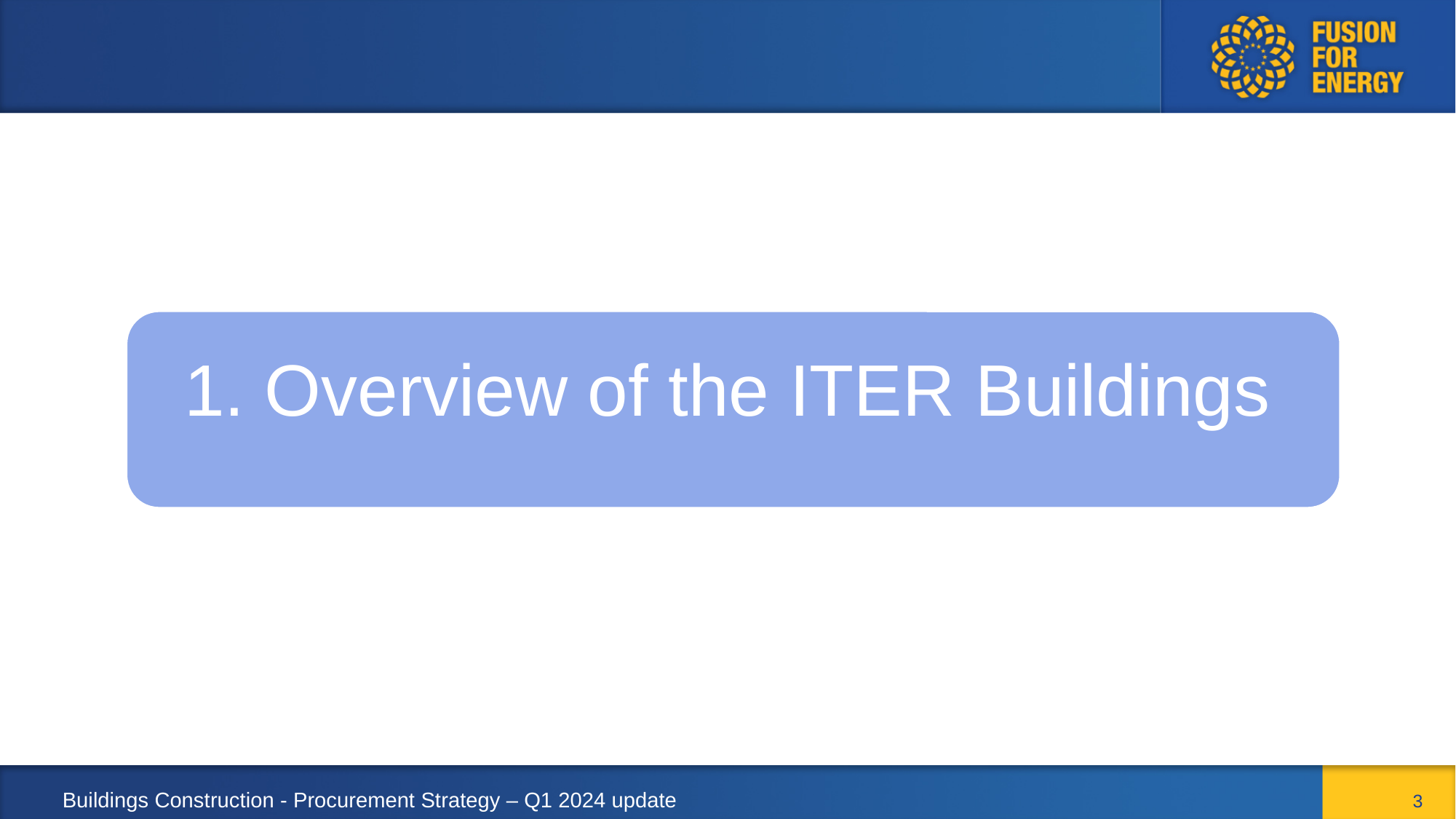

# 1. Overview of the ITER Buildings
3
Buildings Construction - Procurement Strategy – Q1 2024 update